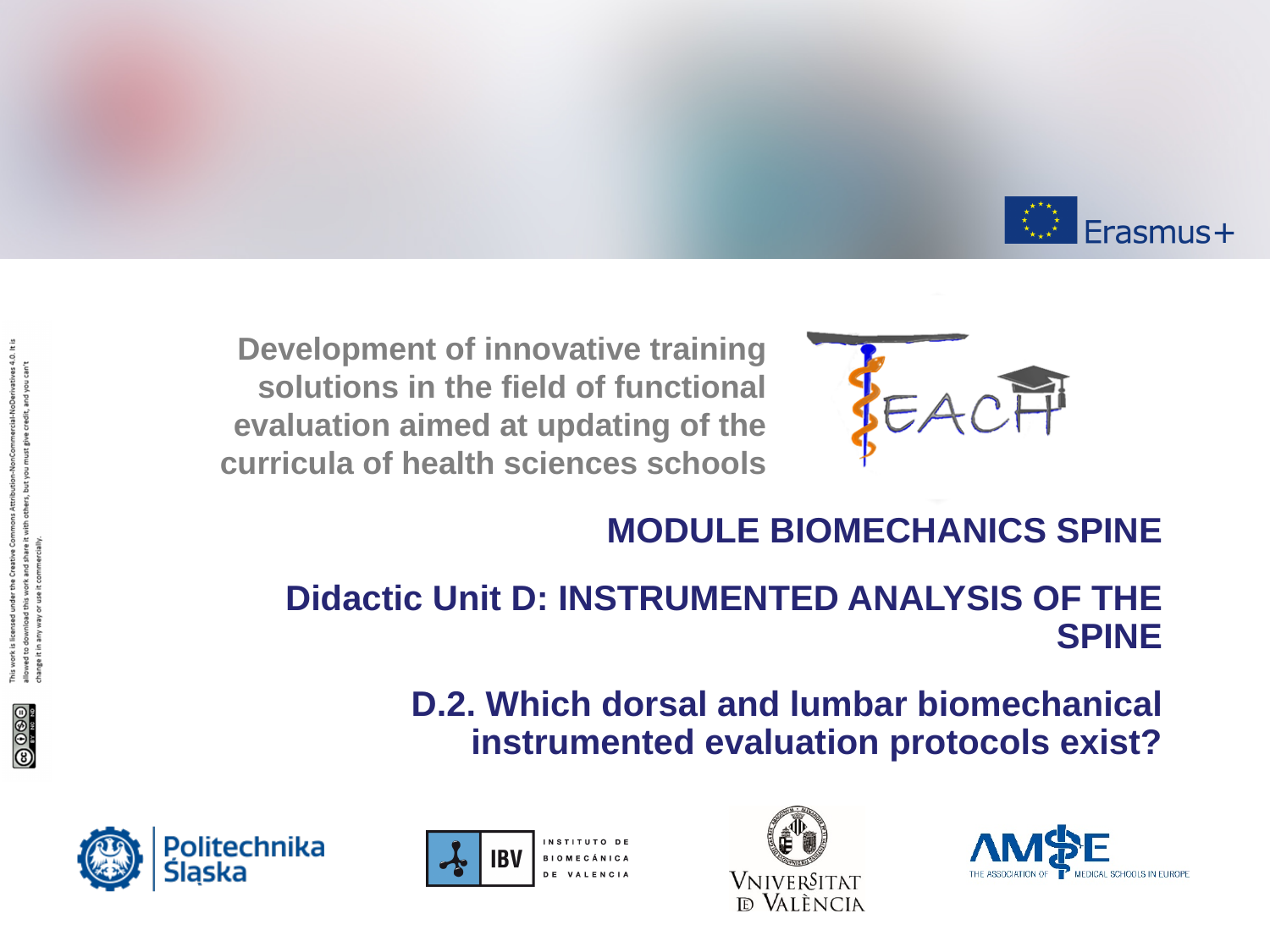

MODULE BIOMECHANICS SPINE
Didactic Unit D: INSTRUMENTED ANALYSIS OF THE SPINE
D.2. Which dorsal and lumbar biomechanical instrumented evaluation protocols exist?